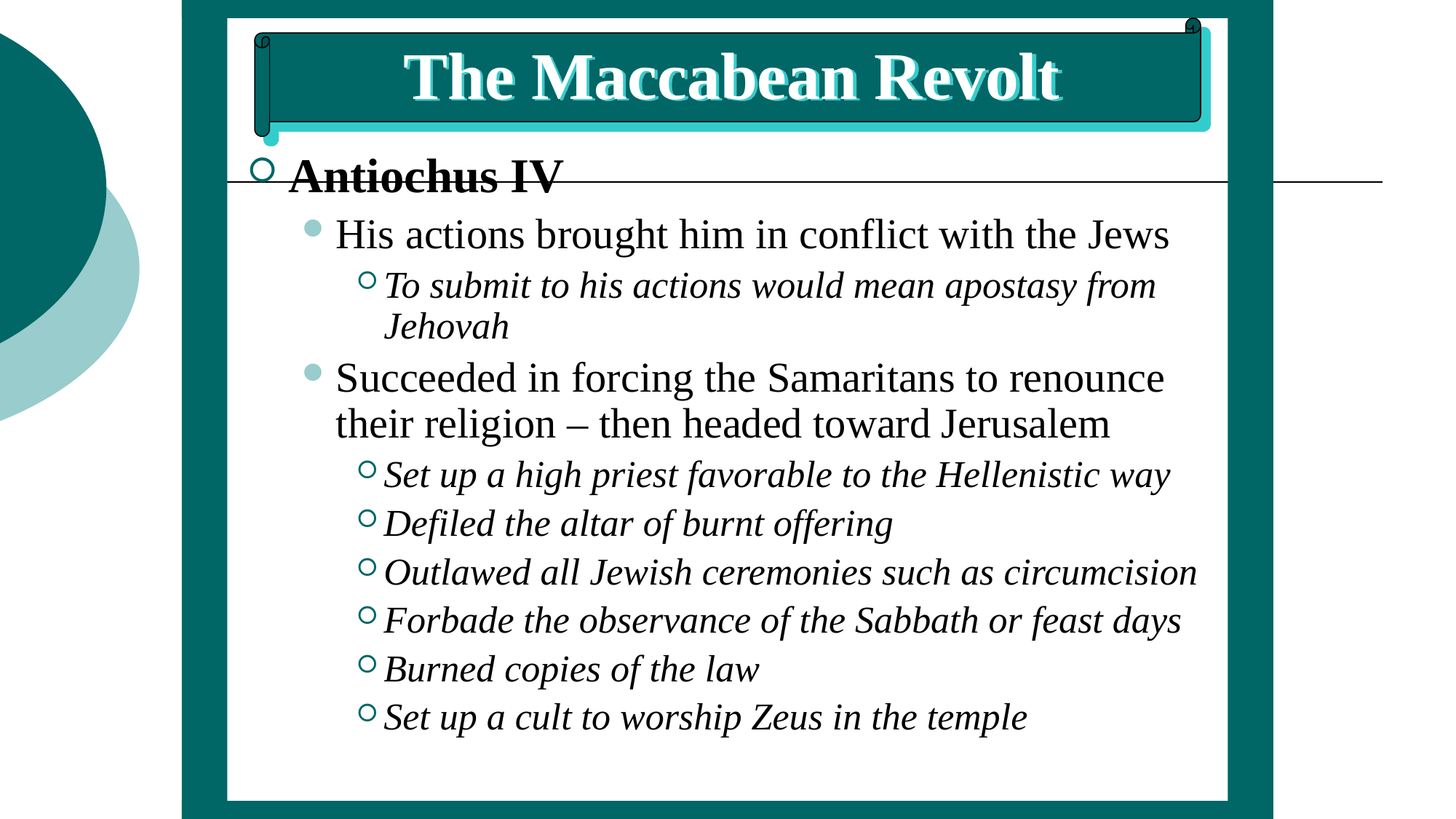

# The Maccabean Revolt
Antiochus IV
His actions brought him in conflict with the Jews
To submit to his actions would mean apostasy from Jehovah
Succeeded in forcing the Samaritans to renounce their religion – then headed toward Jerusalem
Set up a high priest favorable to the Hellenistic way
Defiled the altar of burnt offering
Outlawed all Jewish ceremonies such as circumcision
Forbade the observance of the Sabbath or feast days
Burned copies of the law
Set up a cult to worship Zeus in the temple